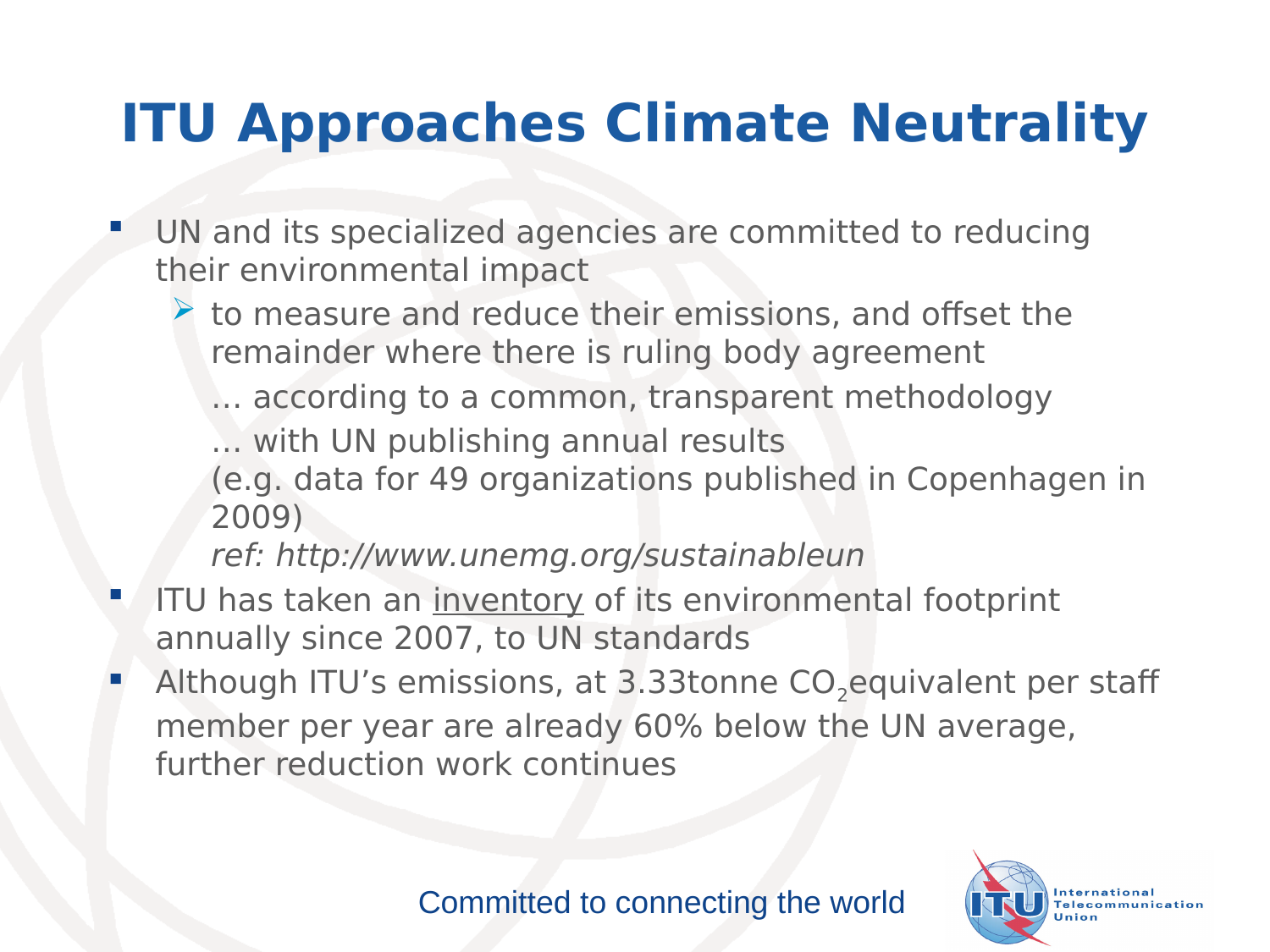

# ITU Approaches Climate Neutrality
UN and its specialized agencies are committed to reducing their environmental impact
to measure and reduce their emissions, and offset the remainder where there is ruling body agreement
	… according to a common, transparent methodology
	… with UN publishing annual results
(e.g. data for 49 organizations published in Copenhagen in 2009)
ref: http://www.unemg.org/sustainableun
ITU has taken an inventory of its environmental footprint annually since 2007, to UN standards
Although ITU’s emissions, at 3.33tonne CO2equivalent per staff member per year are already 60% below the UN average, further reduction work continues